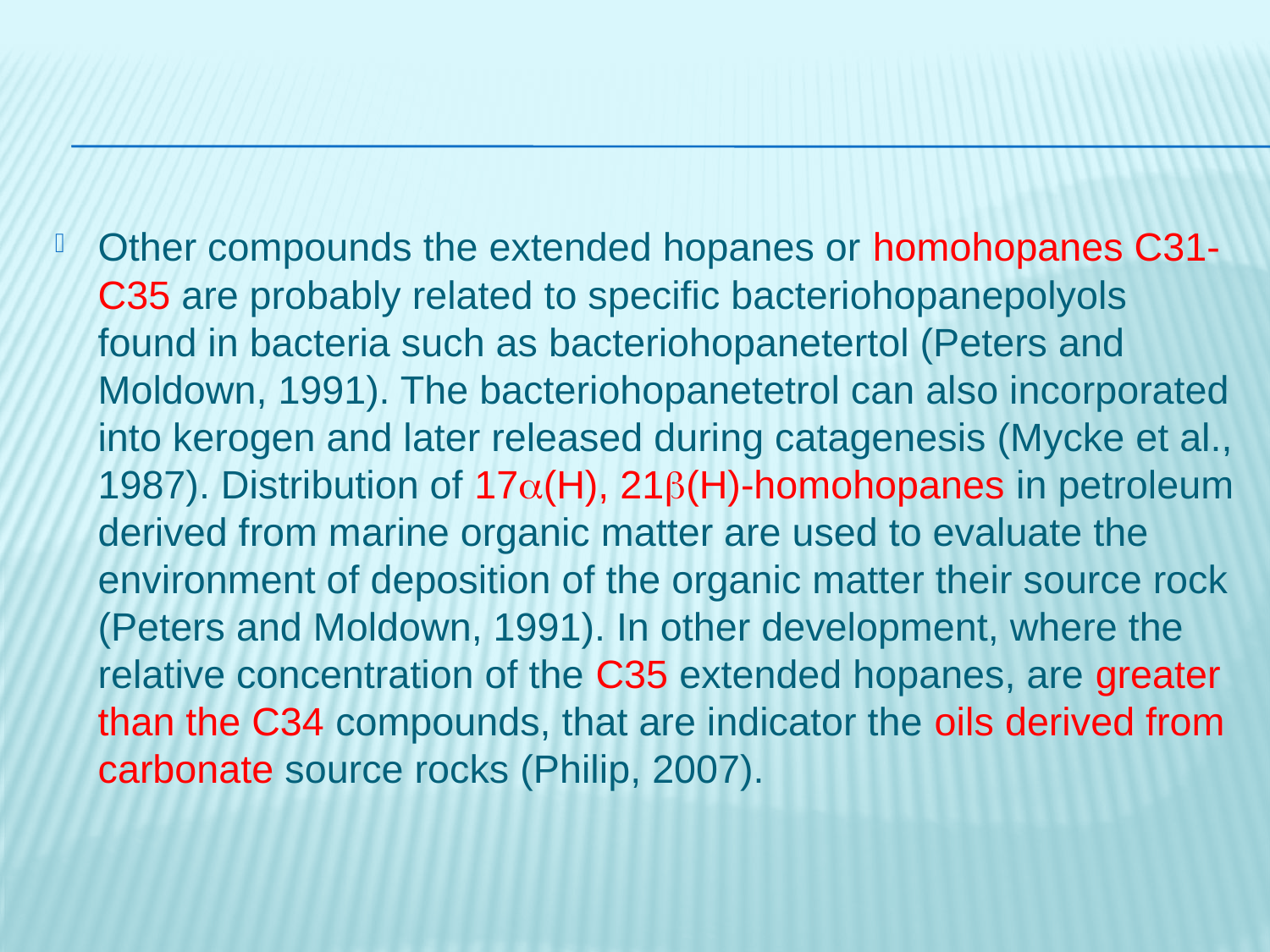

Other compounds the extended hopanes or homohopanes C31-C35 are probably related to specific bacteriohopanepolyols found in bacteria such as bacteriohopanetertol (Peters and Moldown, 1991). The bacteriohopanetetrol can also incorporated into kerogen and later released during catagenesis (Mycke et al., 1987). Distribution of 17α(H), 21β(H)-homohopanes in petroleum derived from marine organic matter are used to evaluate the environment of deposition of the organic matter their source rock (Peters and Moldown, 1991). In other development, where the relative concentration of the C35 extended hopanes, are greater than the C34 compounds, that are indicator the oils derived from carbonate source rocks (Philip, 2007).